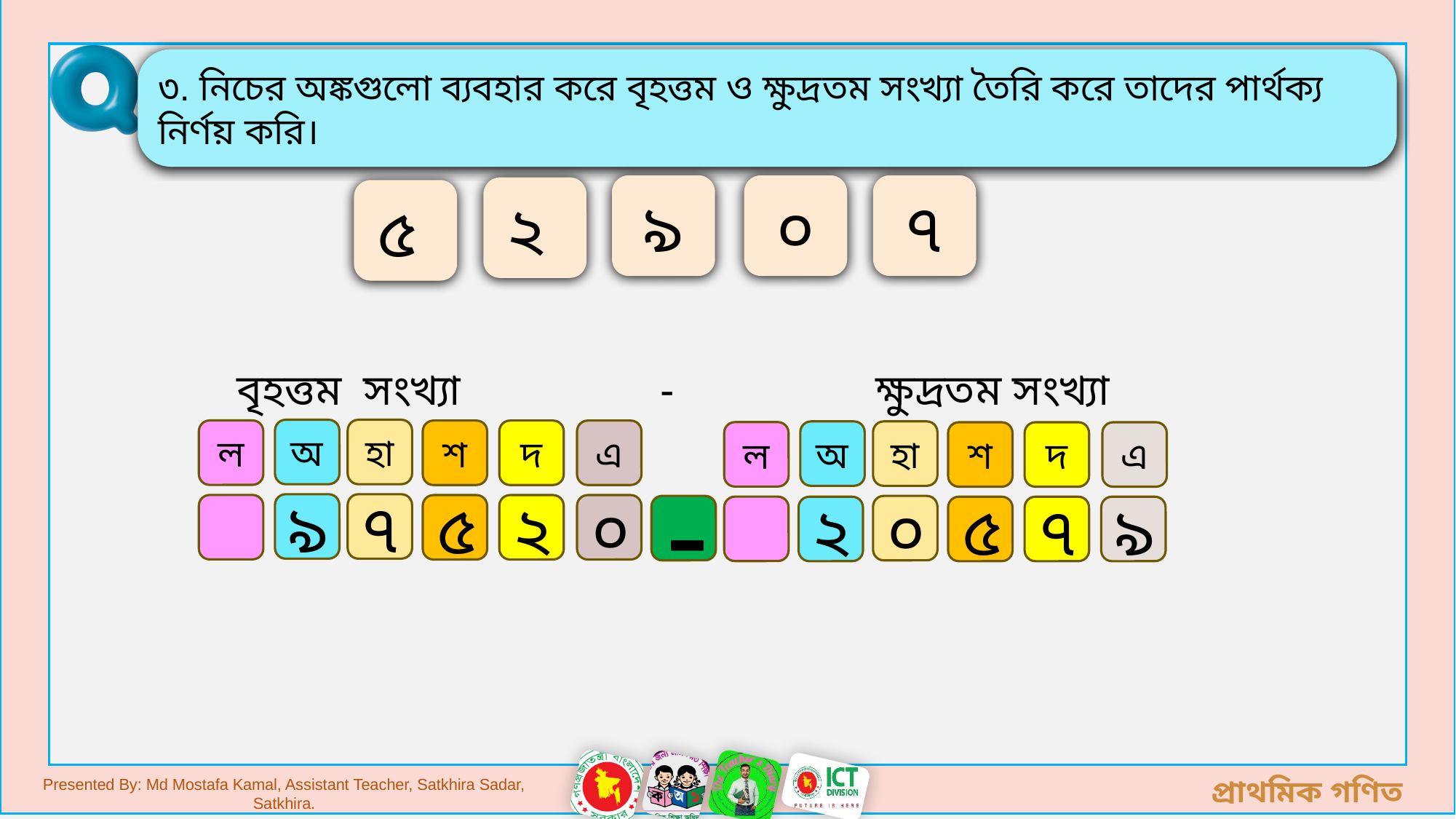

৩. নিচের অঙ্কগুলো ব্যবহার করে বৃহত্তম ও ক্ষুদ্রতম সংখ্যা তৈরি করে তাদের পার্থক্য নির্ণয় করি।
৯
০
৭
২
৫
বৃহত্তম  সংখ্যা                  -                 ক্ষুদ্রতম সংখ্যা
অ
হা
ল
শ
দ
এ
অ
হা
ল
শ
দ
এ
৯
৭

৫
২
০
-
০

২
৫
৭
৯